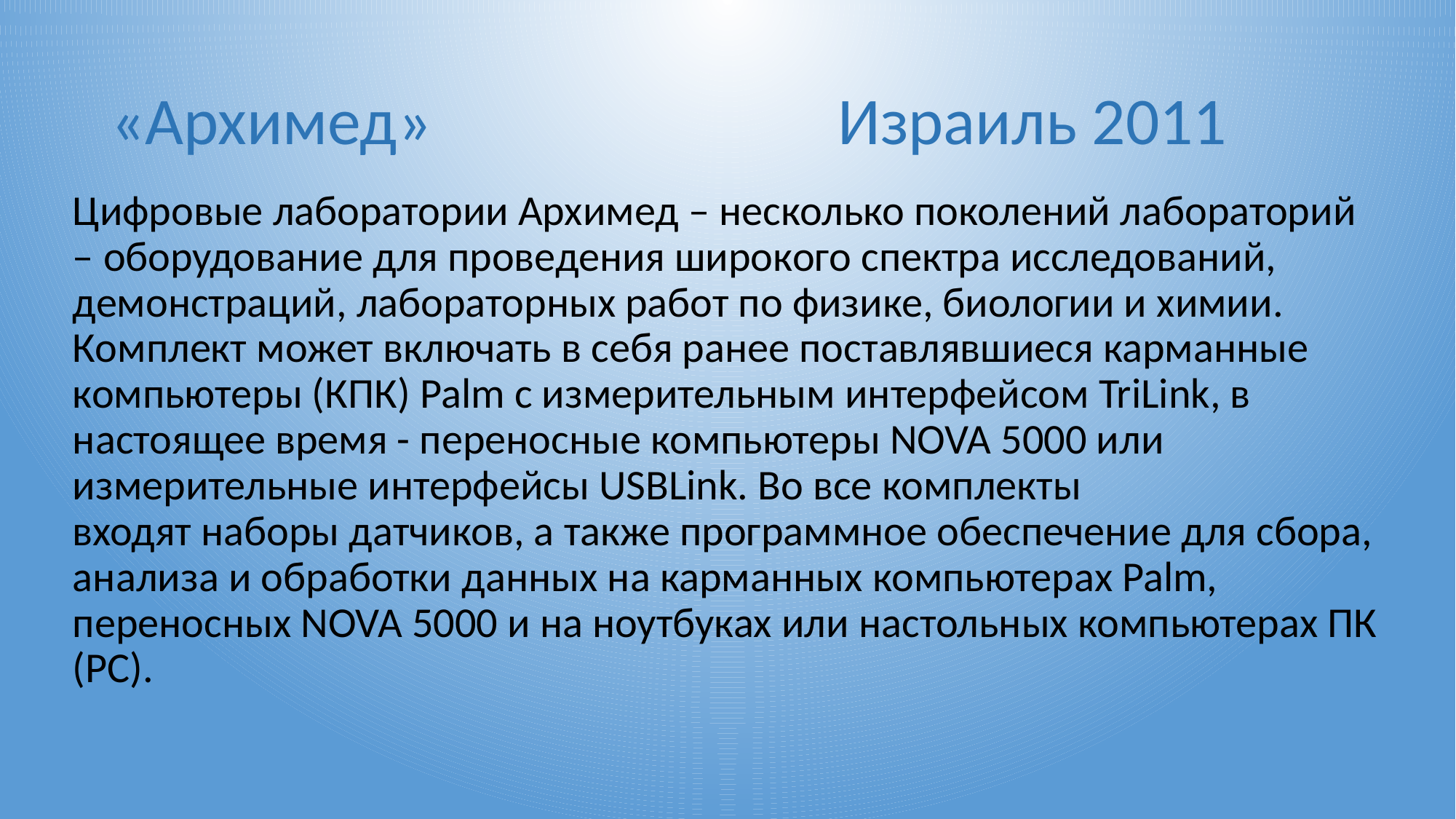

«Архимед»                           Израиль 2011
Цифровые лаборатории Архимед – несколько поколений лабораторий – оборудование для проведения широкого спектра исследований, демонстраций, лабораторных работ по физике, биологии и химии. Комплект может включать в себя ранее поставлявшиеся карманные компьютеры (КПК) Palm с измерительным интерфейсом TriLink, в настоящее время - переносные компьютеры NOVA 5000 или измерительные интерфейсы USBLink. Во все комплекты
входят наборы датчиков, а также программное обеспечение для сбора, анализа и обработки данных на карманных компьютерах Palm, переносных NOVA 5000 и на ноутбуках или настольных компьютерах ПК (PC).